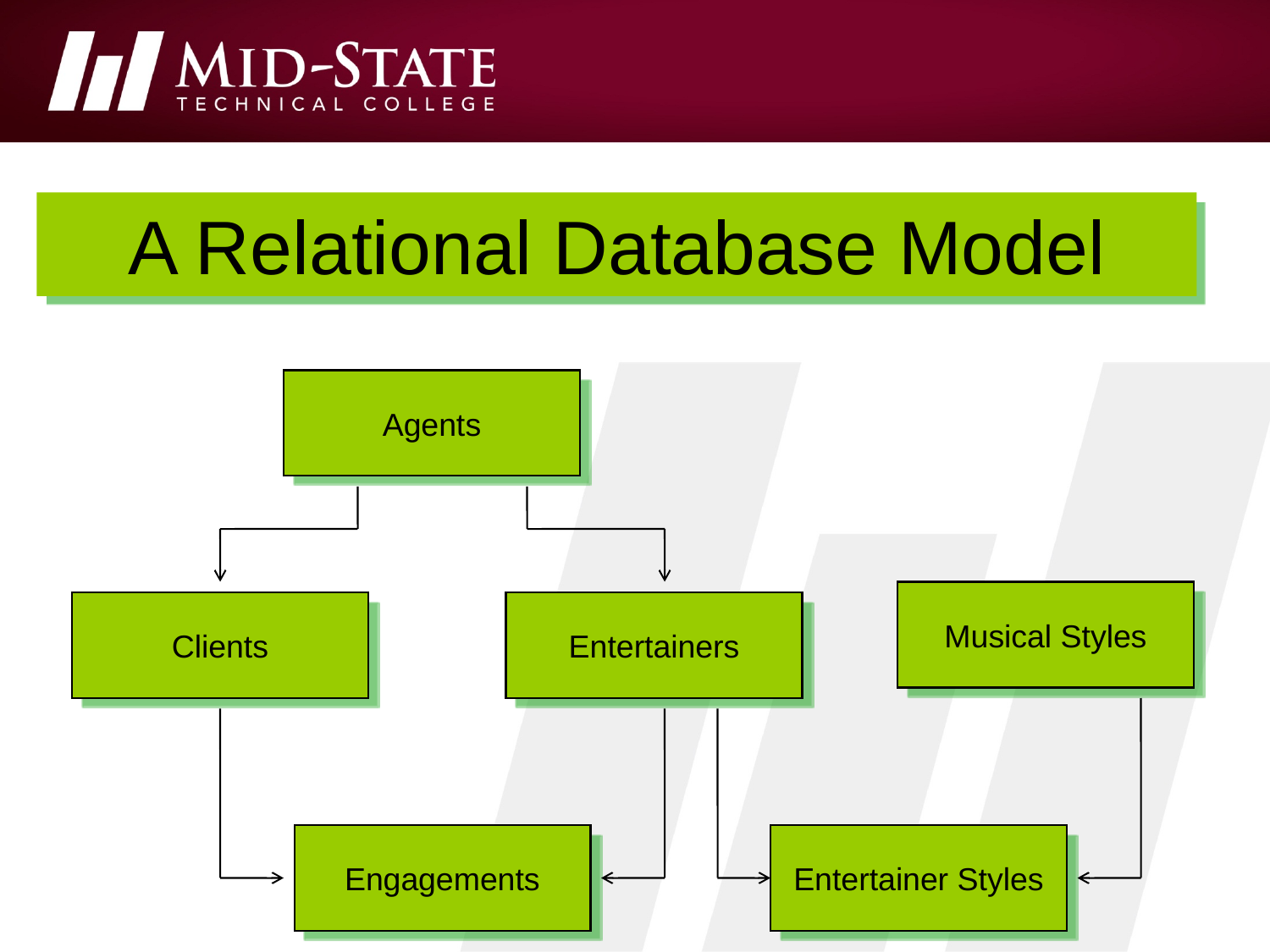

# A Relational Database Model
Agents

Musical Styles
Clients
Entertainers

Engagements
Entertainer Styles